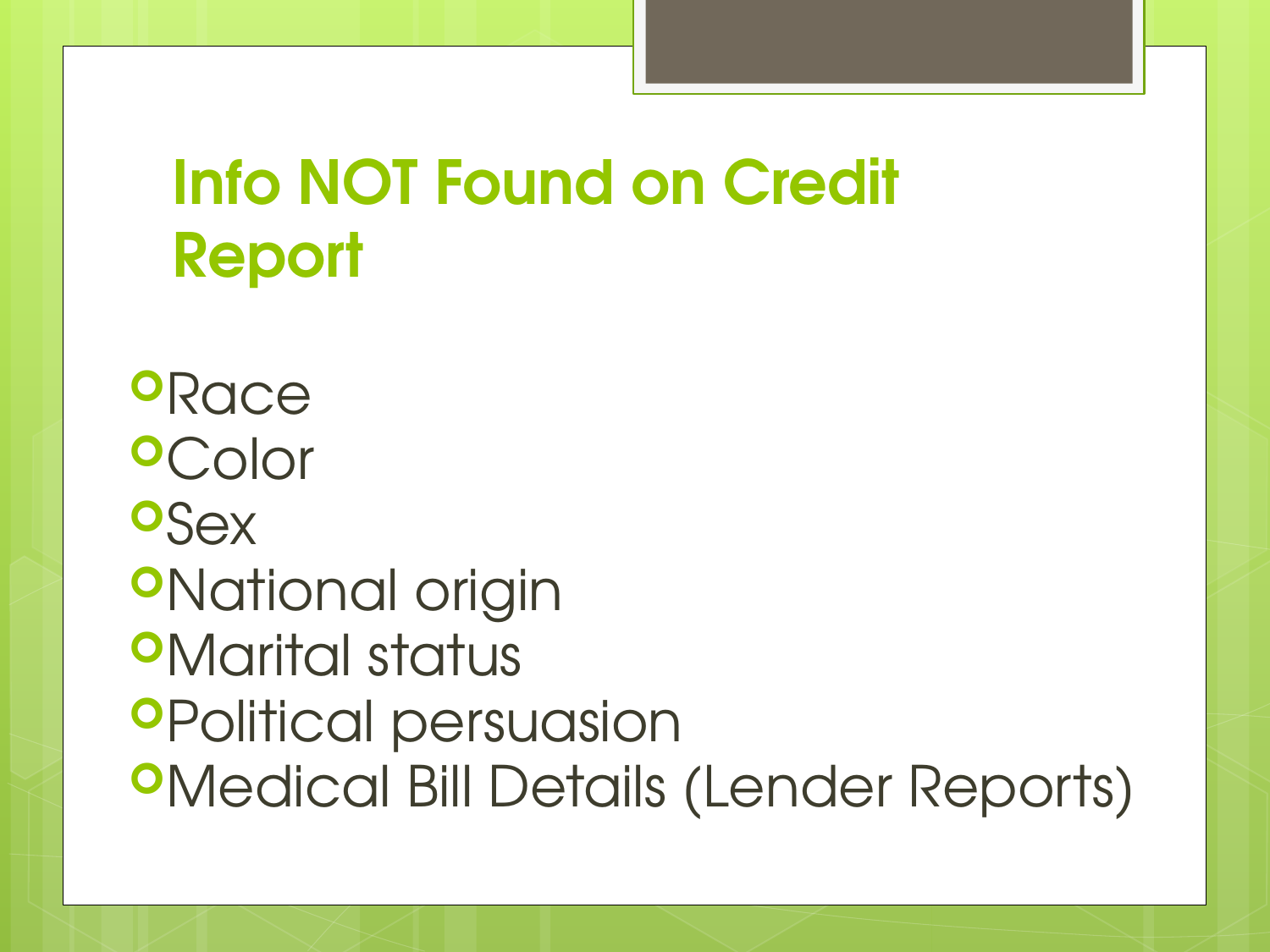

# Info NOT Found on Credit Report

Race
Color
Sex
National origin
Marital status
Political persuasion
Medical Bill Details (Lender Reports)